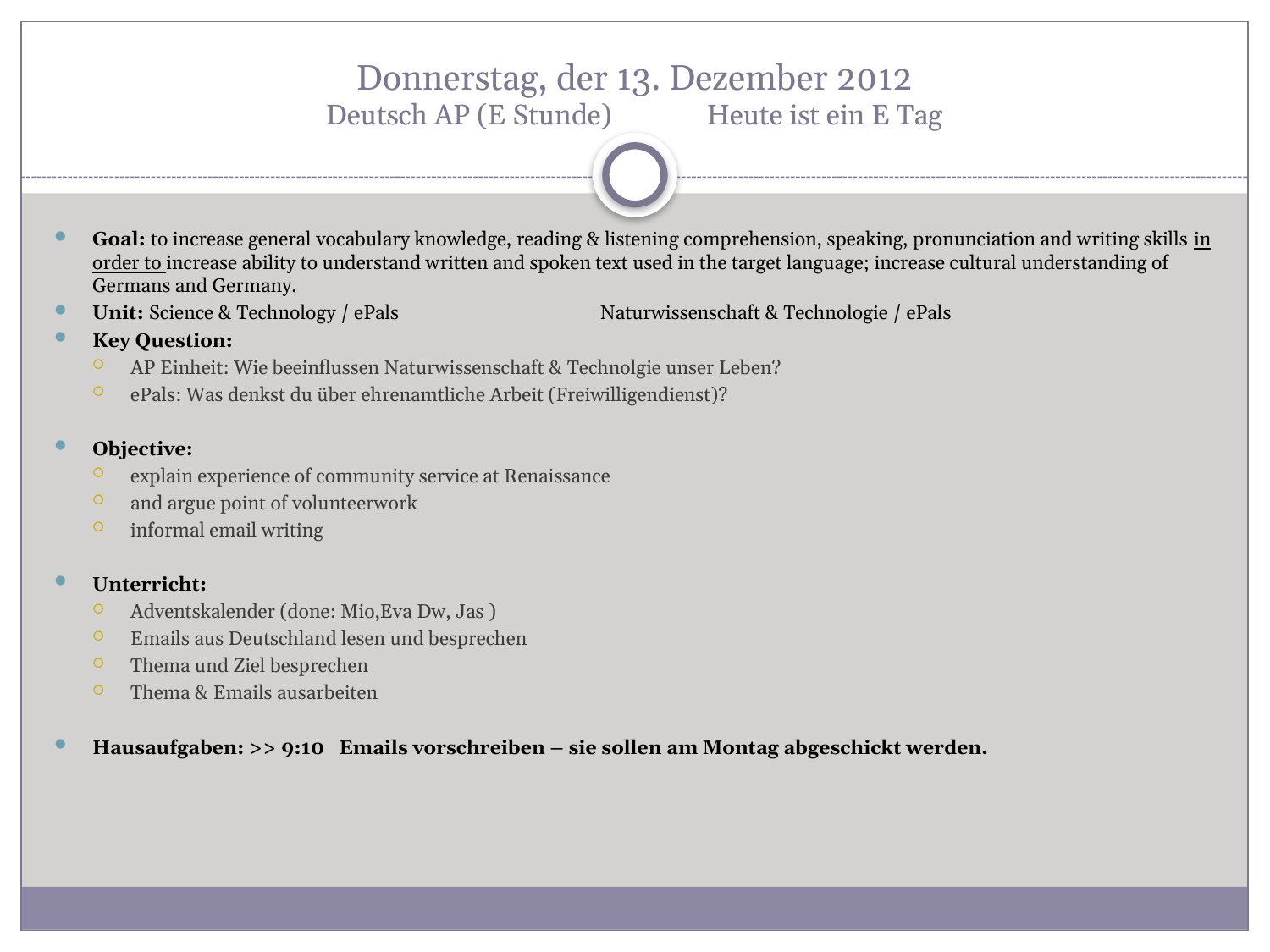

# Donnerstag, der 13. Dezember 2012 Deutsch AP (E Stunde)	Heute ist ein E Tag

Goal: to increase general vocabulary knowledge, reading & listening comprehension, speaking, pronunciation and writing skills in order to increase ability to understand written and spoken text used in the target language; increase cultural understanding of Germans and Germany.
Unit: Science & Technology / ePals		Naturwissenschaft & Technologie / ePals
Key Question:
AP Einheit: Wie beeinflussen Naturwissenschaft & Technolgie unser Leben?
ePals: Was denkst du über ehrenamtliche Arbeit (Freiwilligendienst)?

Objective:
explain experience of community service at Renaissance
and argue point of volunteerwork
informal email writing

Unterricht:
Adventskalender (done: Mio,Eva Dw, Jas )
Emails aus Deutschland lesen und besprechen
Thema und Ziel besprechen
Thema & Emails ausarbeiten

Hausaufgaben: >> 9:10   Emails vorschreiben – sie sollen am Montag abgeschickt werden.